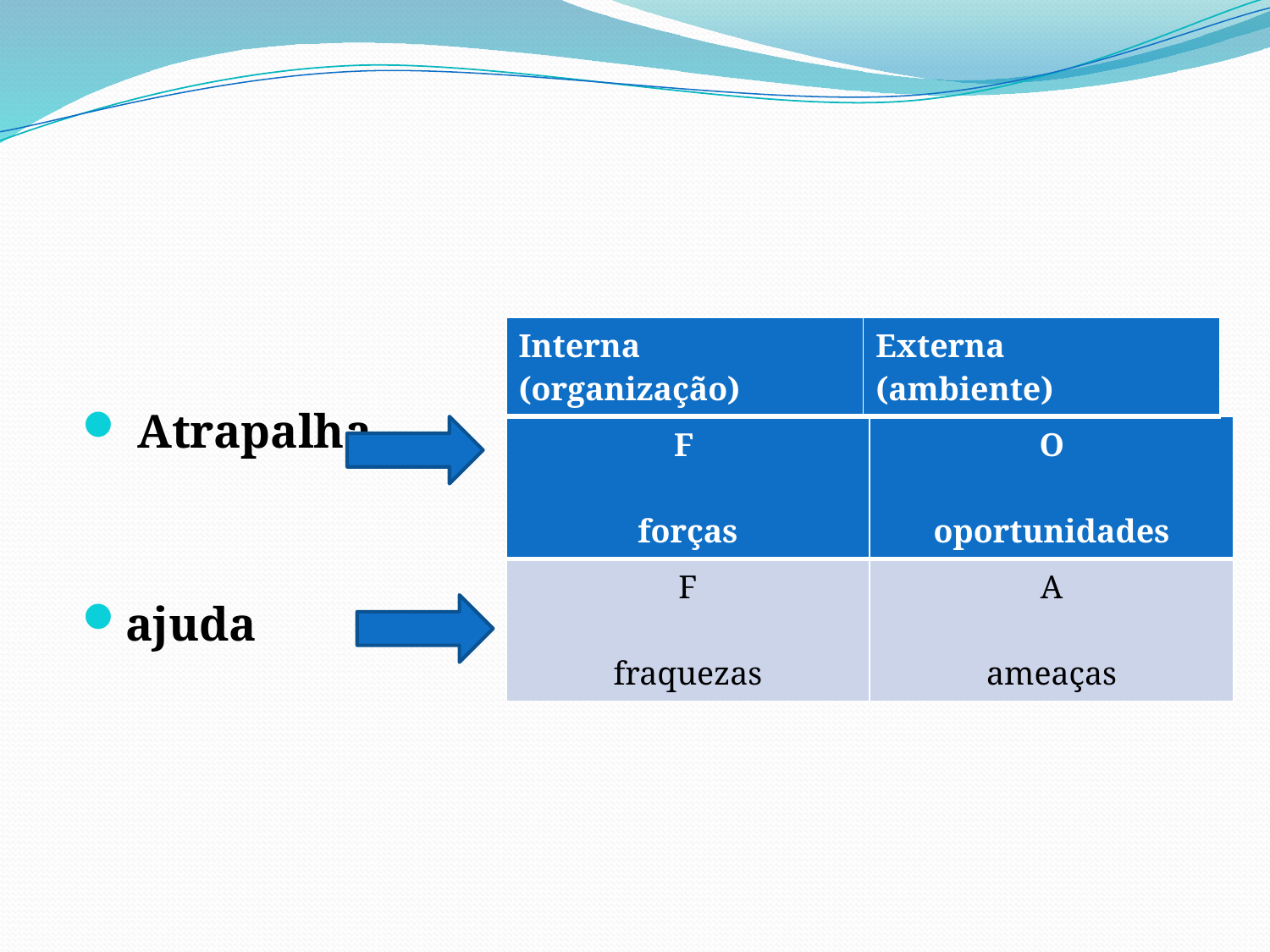

#

 Atrapalha

ajuda

| Interna (organização) | Externa (ambiente) |
| --- | --- |

| F forças | O oportunidades |
| --- | --- |
| F fraquezas | A ameaças |